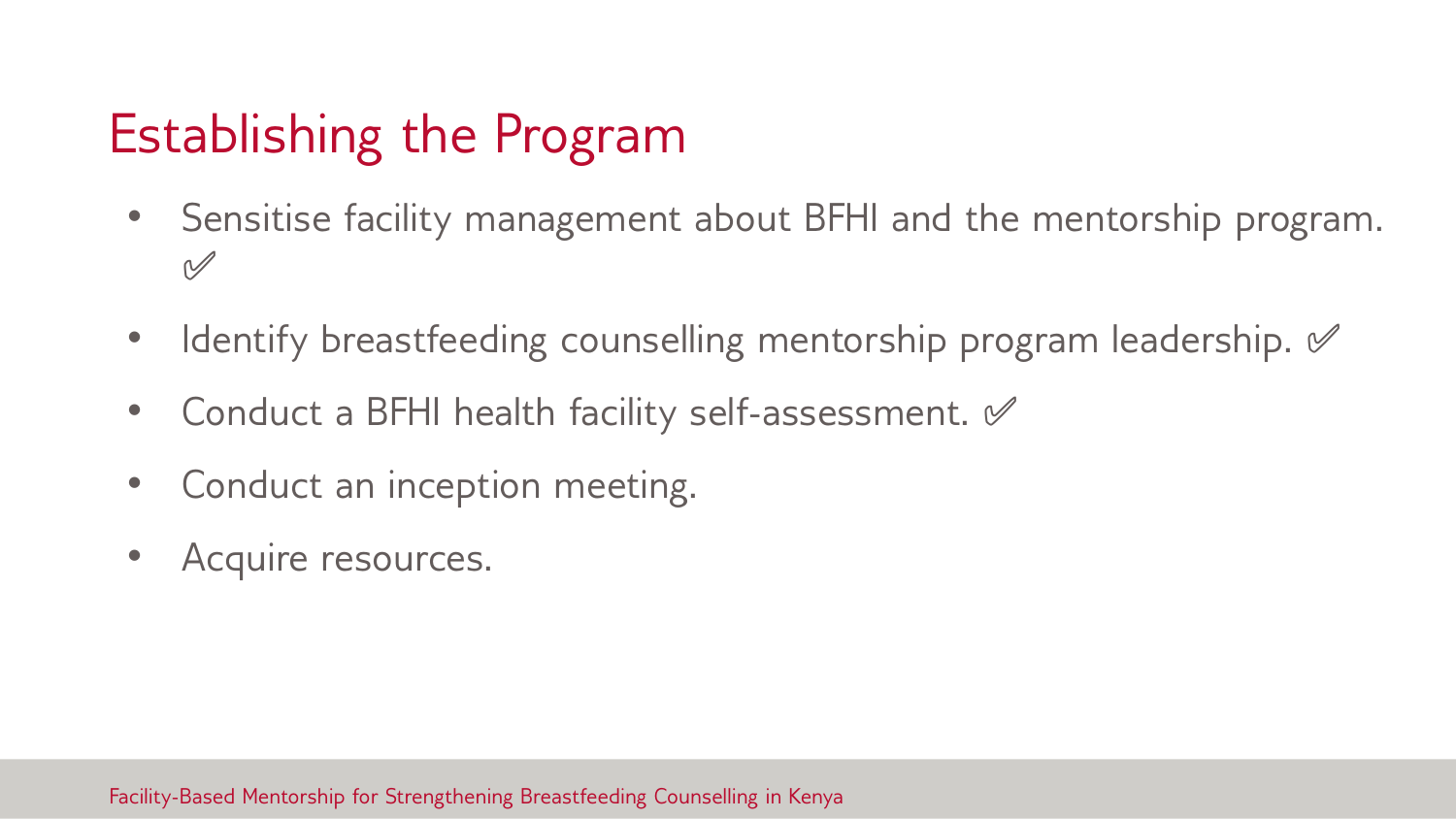

# Establishing the Program
Sensitise facility management about BFHI and the mentorship program. ✅
Identify breastfeeding counselling mentorship program leadership. ✅
Conduct a BFHI health facility self-assessment. ✅
Conduct an inception meeting.
Acquire resources.